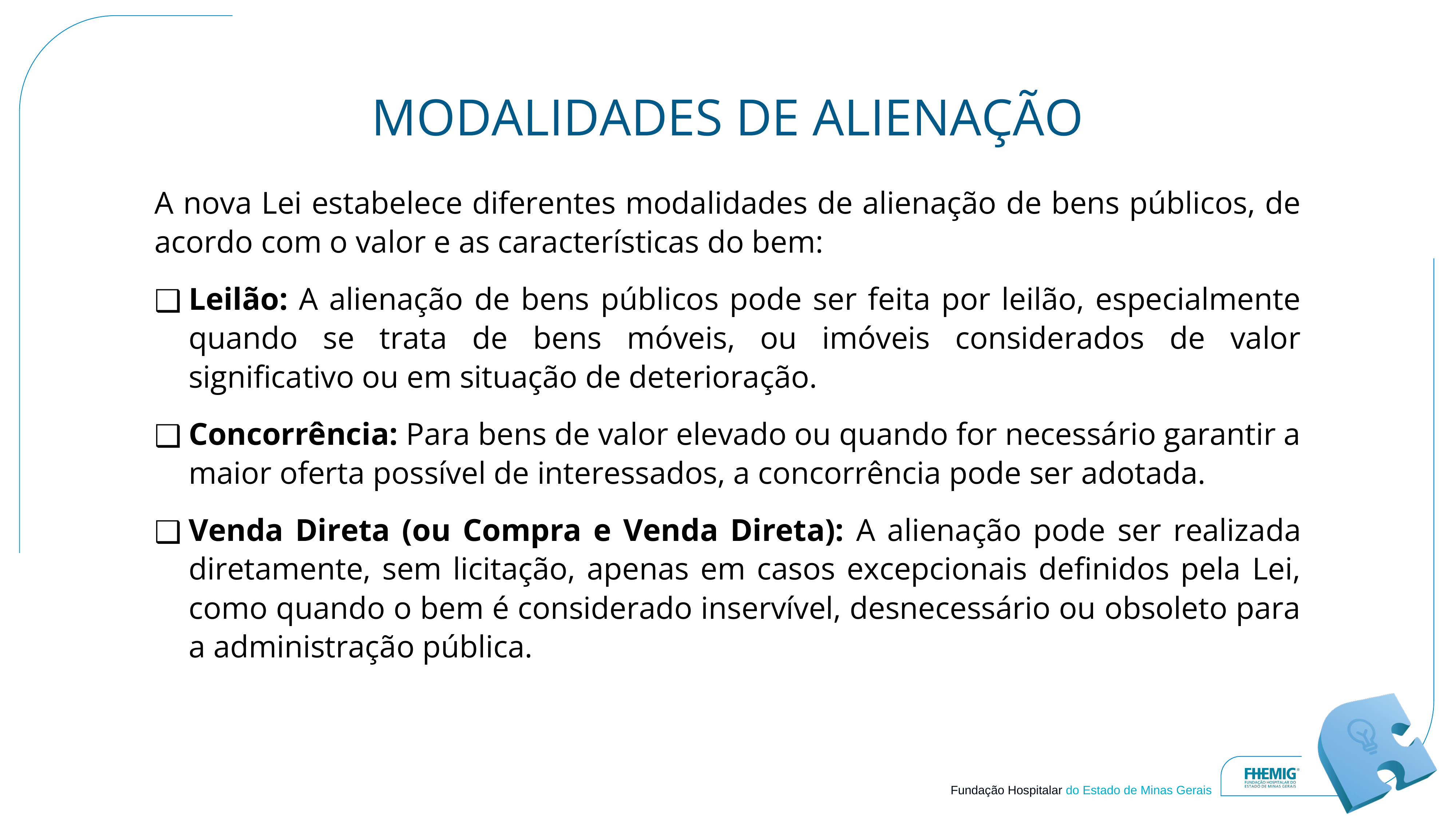

# MODALIDADES DE ALIENAÇÃO
A nova Lei estabelece diferentes modalidades de alienação de bens públicos, de acordo com o valor e as características do bem:
Leilão: A alienação de bens públicos pode ser feita por leilão, especialmente quando se trata de bens móveis, ou imóveis considerados de valor significativo ou em situação de deterioração.
Concorrência: Para bens de valor elevado ou quando for necessário garantir a maior oferta possível de interessados, a concorrência pode ser adotada.
Venda Direta (ou Compra e Venda Direta): A alienação pode ser realizada diretamente, sem licitação, apenas em casos excepcionais definidos pela Lei, como quando o bem é considerado inservível, desnecessário ou obsoleto para a administração pública.